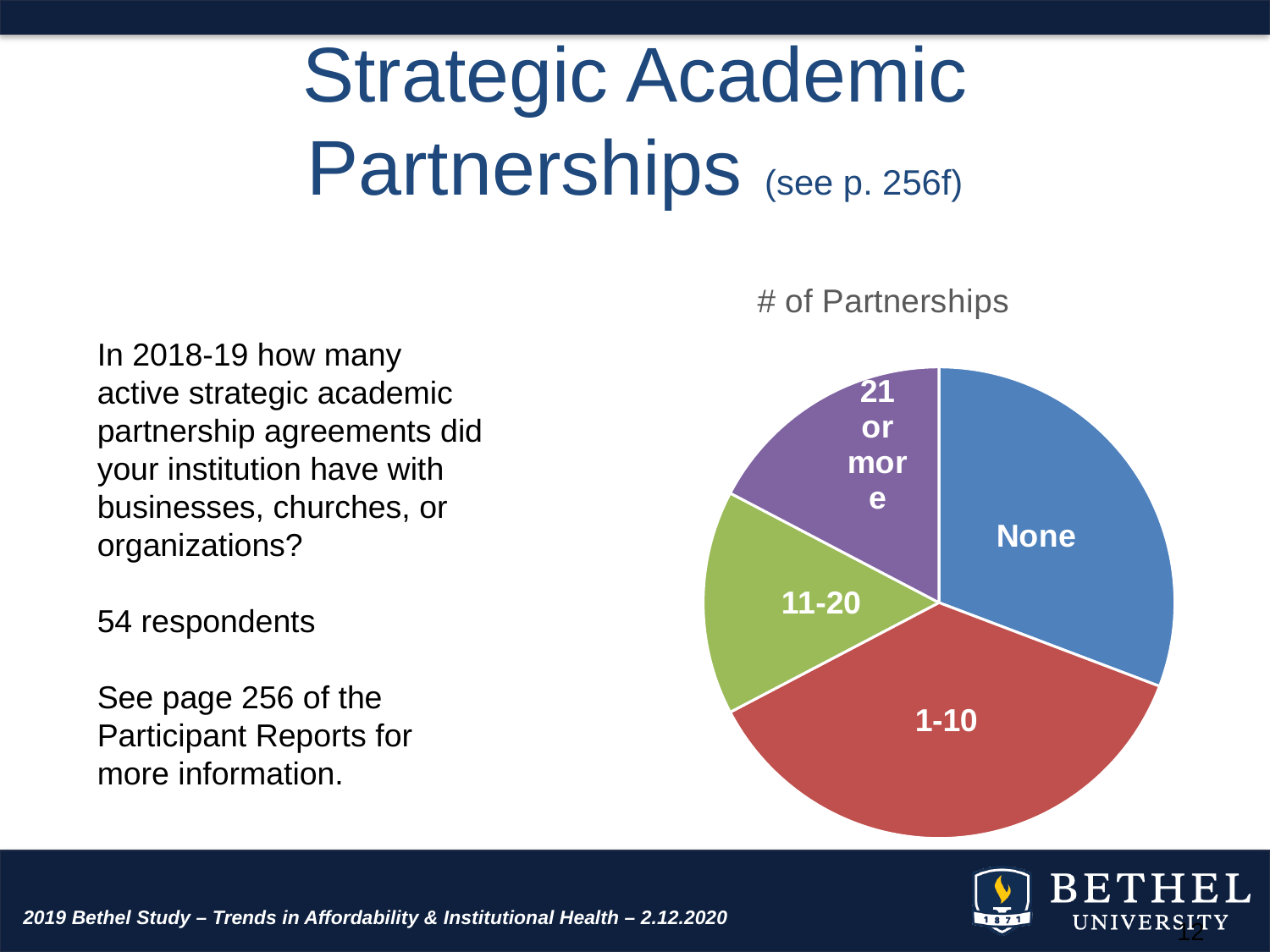

# Strategic Academic Partnerships (see p. 256f)

### Chart:

| Category | # of Partnerships |
|---|---|
| None | 16.0 |
| 1-10 | 19.0 |
| 11-20 | 8.0 |
| 21 or more | 9.0 |
In 2018-19 how many active strategic academic partnership agreements did your institution have with businesses, churches, or organizations?

54 respondents

See page 256 of the Participant Reports for more information.
2019 Bethel Study – Trends in Affordability & Institutional Health – 2.12.2020
12